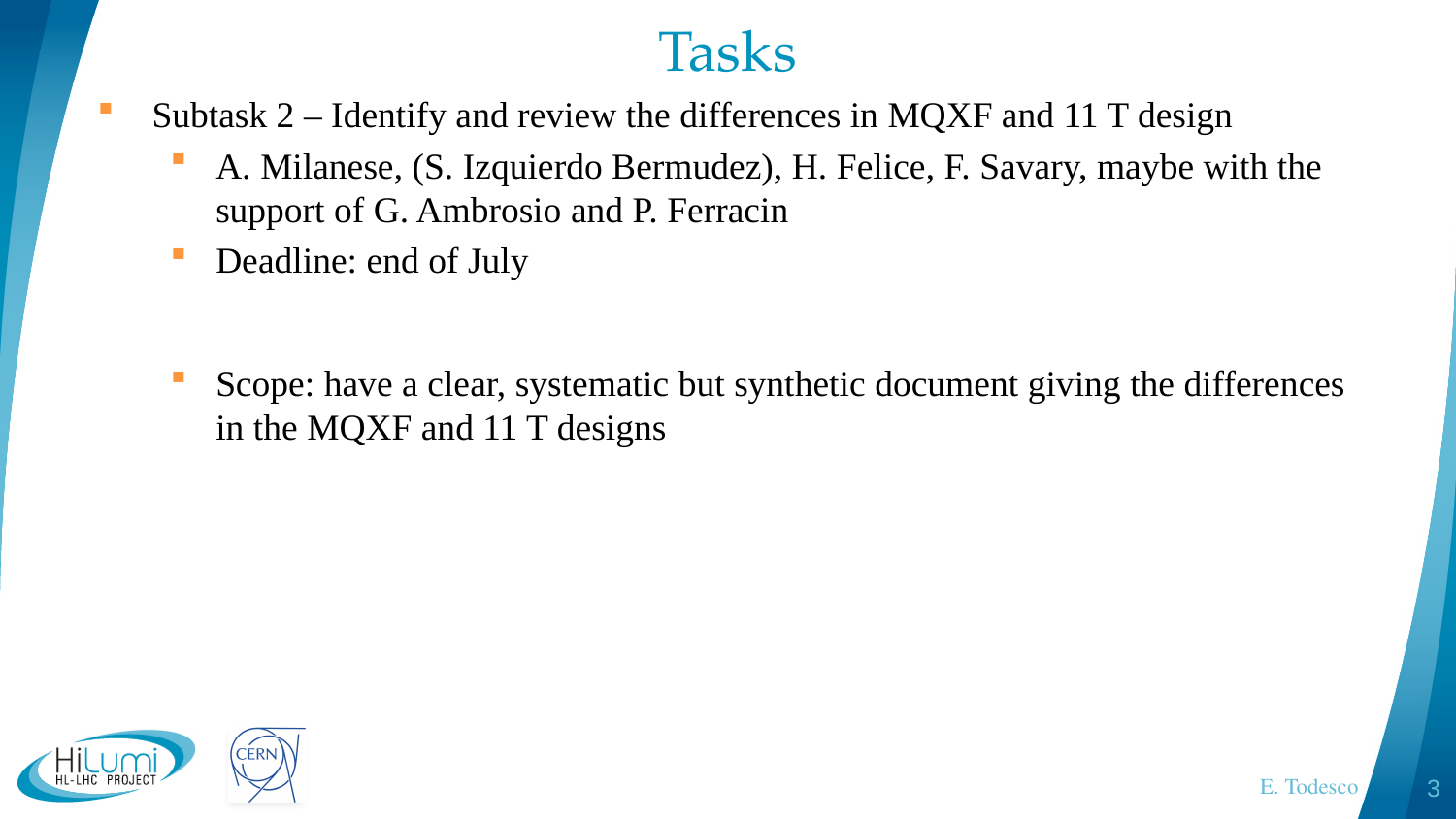

# Tasks
Subtask 2 – Identify and review the differences in MQXF and 11 T design
A. Milanese, (S. Izquierdo Bermudez), H. Felice, F. Savary, maybe with the support of G. Ambrosio and P. Ferracin
Deadline: end of July

Scope: have a clear, systematic but synthetic document giving the differences in the MQXF and 11 T designs

E. Todesco
3